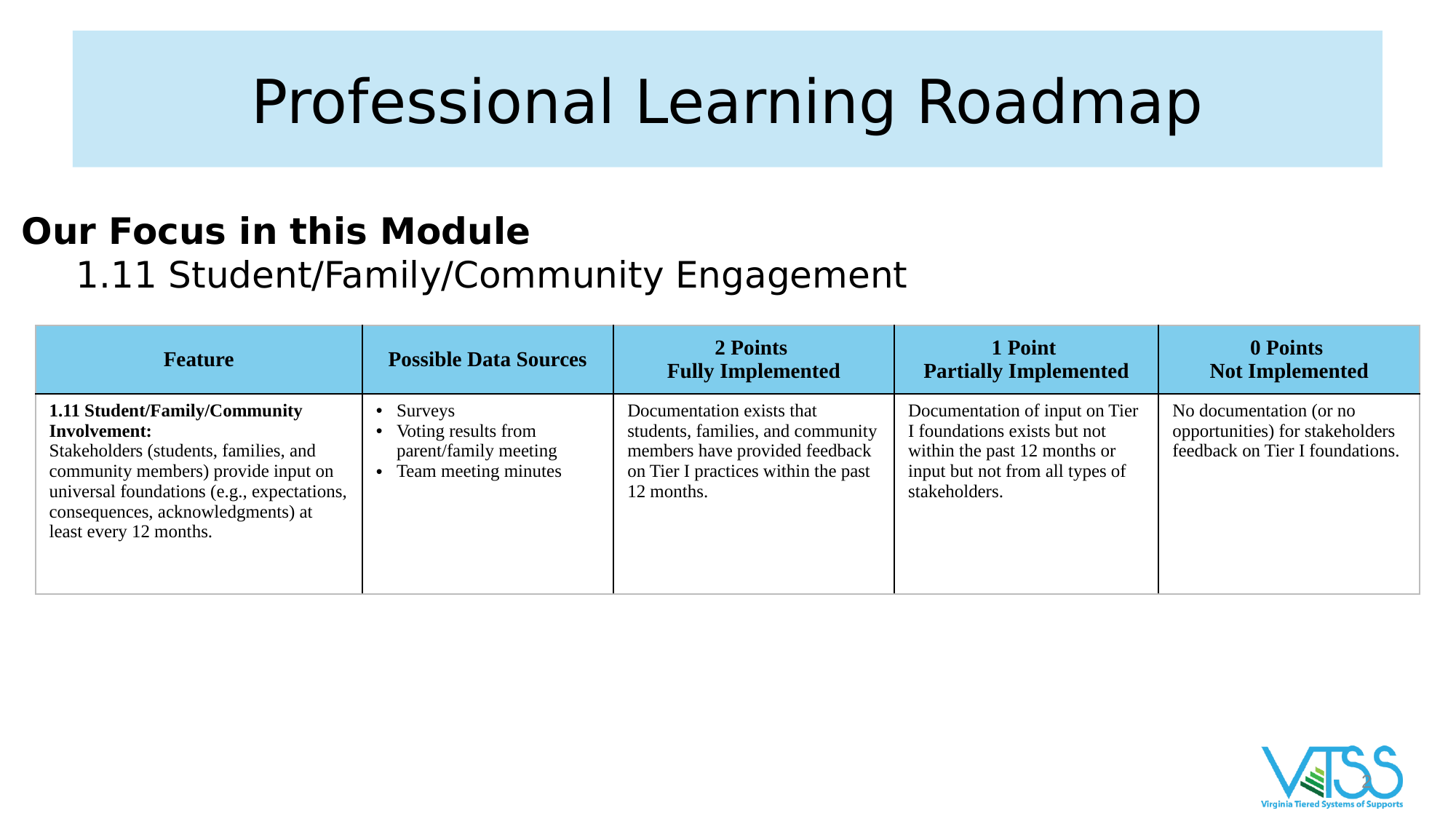

# Professional Learning Roadmap
Our Focus in this Module
1.11 Student/Family/Community Engagement

| Feature | Possible Data Sources | 2 Points Fully Implemented | 1 Point Partially Implemented | 0 Points Not Implemented |
| --- | --- | --- | --- | --- |
| 1.11 Student/Family/Community Involvement: Stakeholders (students, families, and community members) provide input on universal foundations (e.g., expectations, consequences, acknowledgments) at least every 12 months. | Surveys Voting results from parent/family meeting Team meeting minutes | Documentation exists that students, families, and community members have provided feedback on Tier I practices within the past 12 months. | Documentation of input on Tier I foundations exists but not within the past 12 months or input but not from all types of stakeholders. | No documentation (or no opportunities) for stakeholders feedback on Tier I foundations. |
2